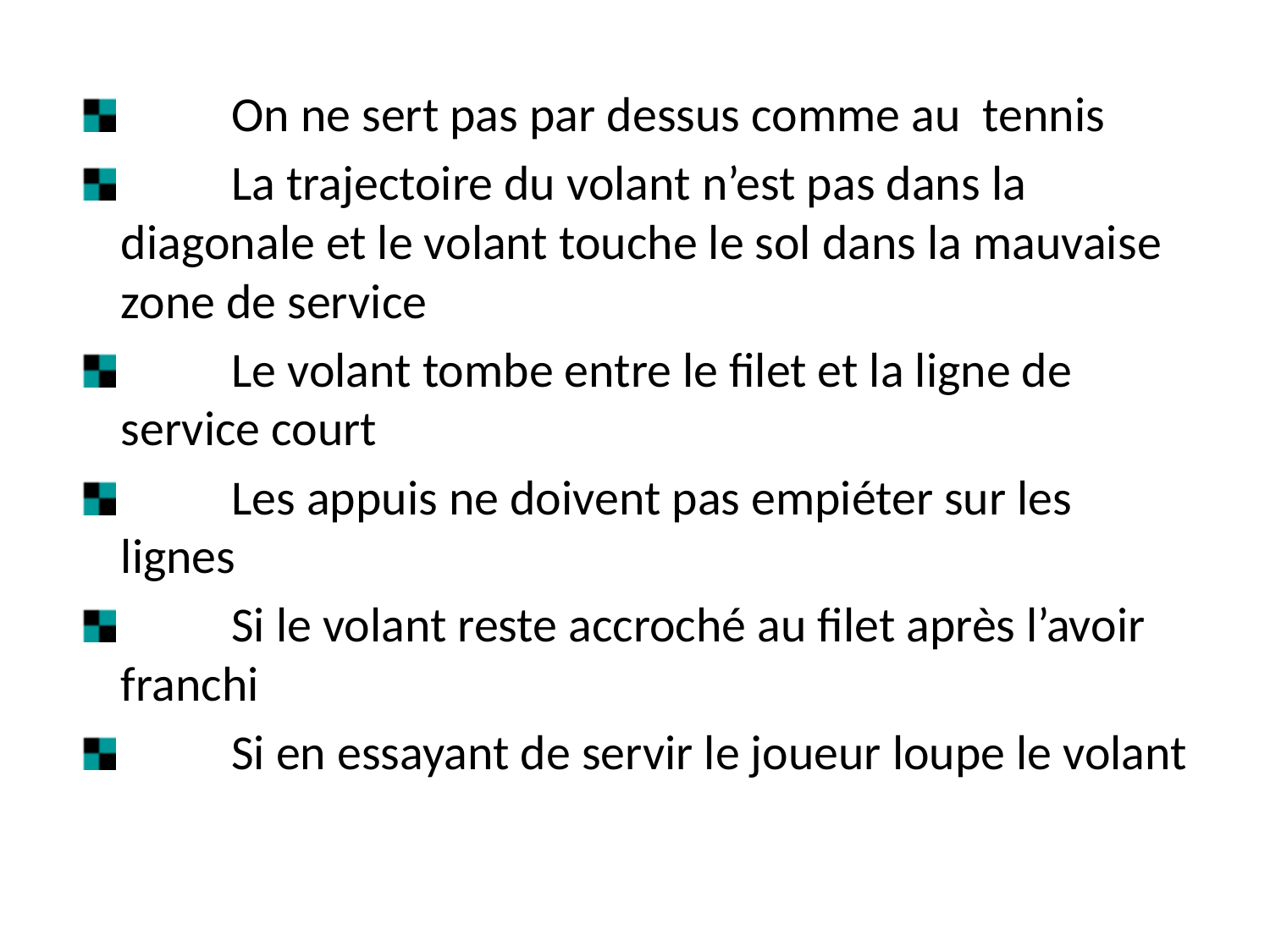

#
 	On ne sert pas par dessus comme au  tennis
 	La trajectoire du volant n’est pas dans la diagonale et le volant touche le sol dans la mauvaise zone de service
 	Le volant tombe entre le filet et la ligne de service court
 	Les appuis ne doivent pas empiéter sur les lignes
 	Si le volant reste accroché au filet après l’avoir franchi
 	Si en essayant de servir le joueur loupe le volant